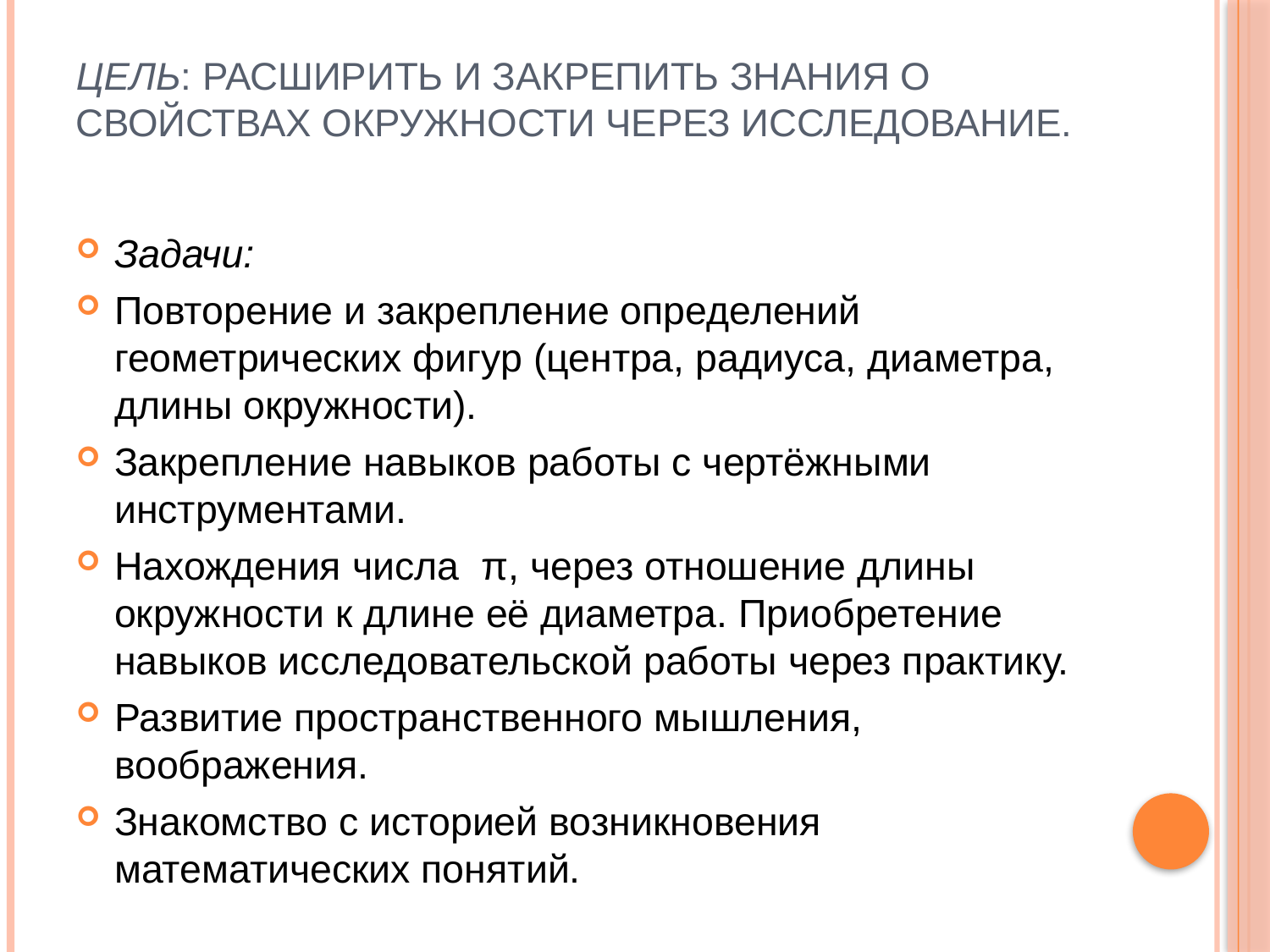

# Цель: Расширить и закрепить знания о свойствах окружности через исследование.
Задачи:
Повторение и закрепление определений геометрических фигур (центра, радиуса, диаметра, длины окружности).
Закрепление навыков работы с чертёжными инструментами.
Нахождения числа  π, через отношение длины окружности к длине её диаметра. Приобретение навыков исследовательской работы через практику.
Развитие пространственного мышления, воображения.
Знакомство с историей возникновения математических понятий.